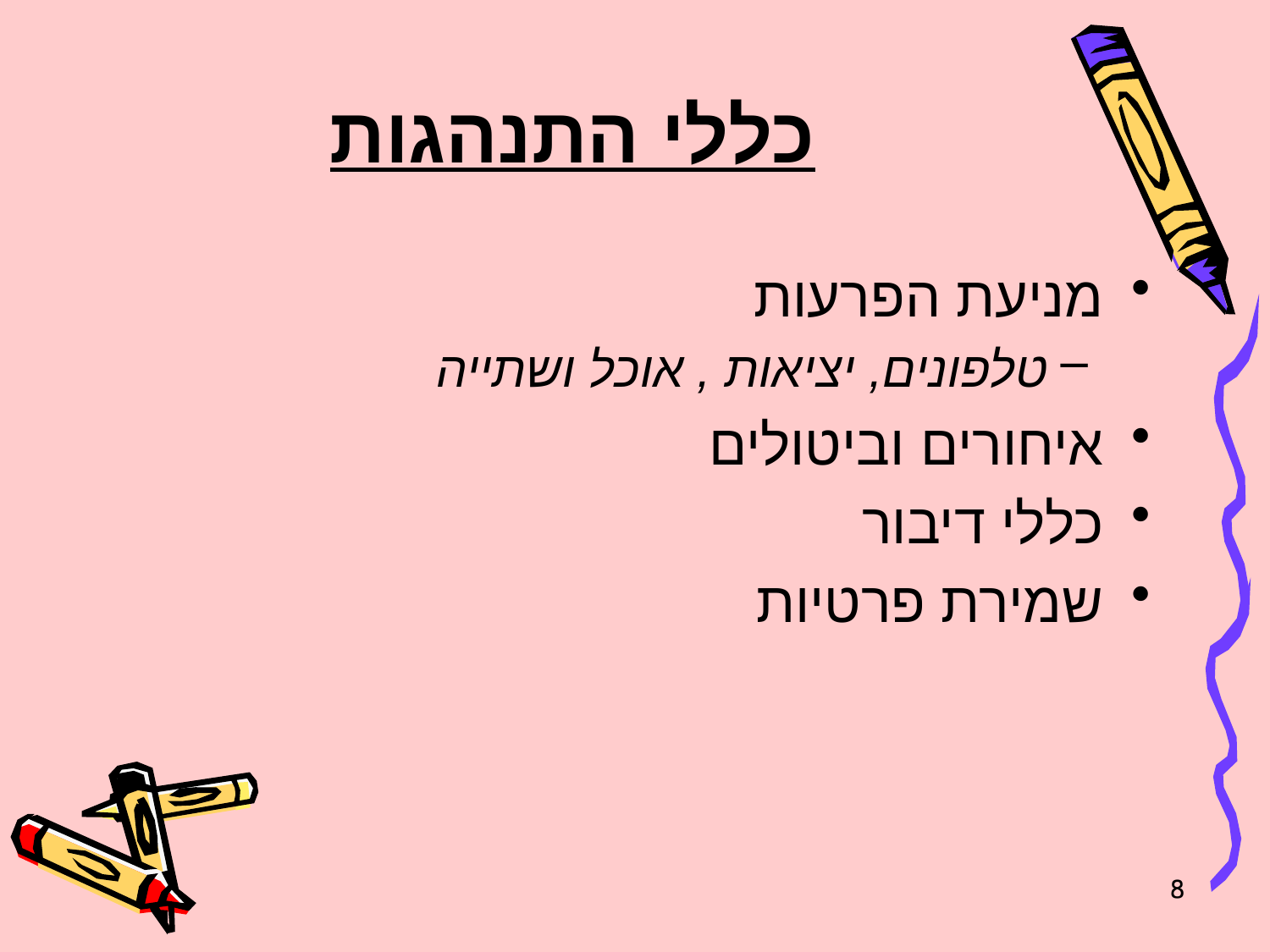

# כללי התנהגות
מניעת הפרעות
טלפונים, יציאות , אוכל ושתייה
איחורים וביטולים
כללי דיבור
שמירת פרטיות

8